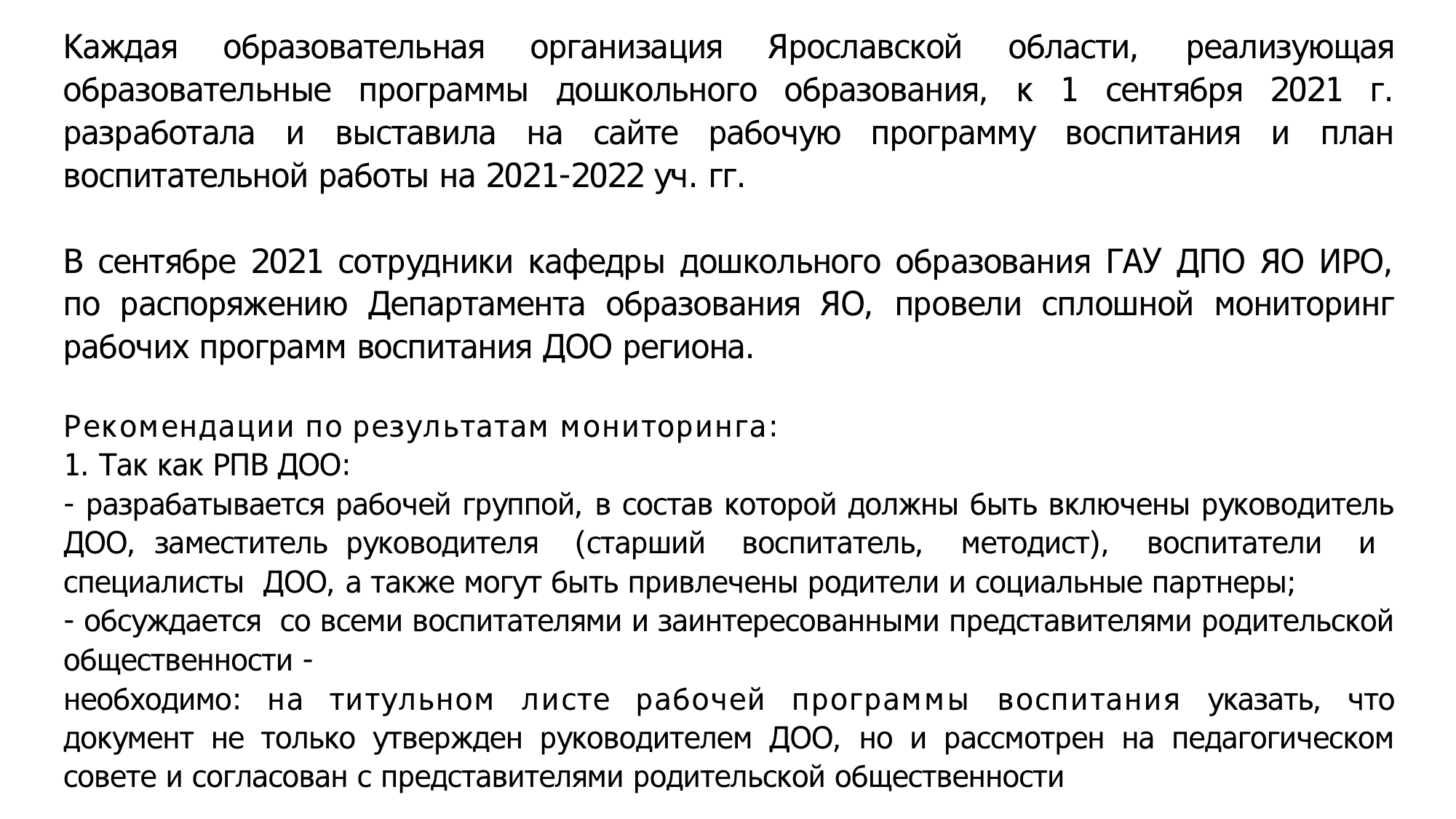

Каждая образовательная организация Ярославской области, реализующая образовательные программы дошкольного образования, к 1 сентября 2021 г. разработала и выставила на сайте рабочую программу воспитания и план воспитательной работы на 2021-2022 уч. гг.

В сентябре 2021 сотрудники кафедры дошкольного образования ГАУ ДПО ЯО ИРО, по распоряжению Департамента образования ЯО, провели сплошной мониторинг рабочих программ воспитания ДОО региона.

Рекомендации по результатам мониторинга:
1. Так как РПВ ДОО:
- разрабатывается рабочей группой, в состав которой должны быть включены руководитель ДОО, заместитель руководителя  (старший  воспитатель,  методист),  воспитатели  и  специалисты  ДОО, а также могут быть привлечены родители и социальные партнеры;
- обсуждается  со всеми воспитателями и заинтересованными представителями родительской общественности -
необходимо: на титульном листе рабочей программы воспитания указать, что документ не только утвержден руководителем ДОО, но и рассмотрен на педагогическом совете и согласован с представителями родительской общественности